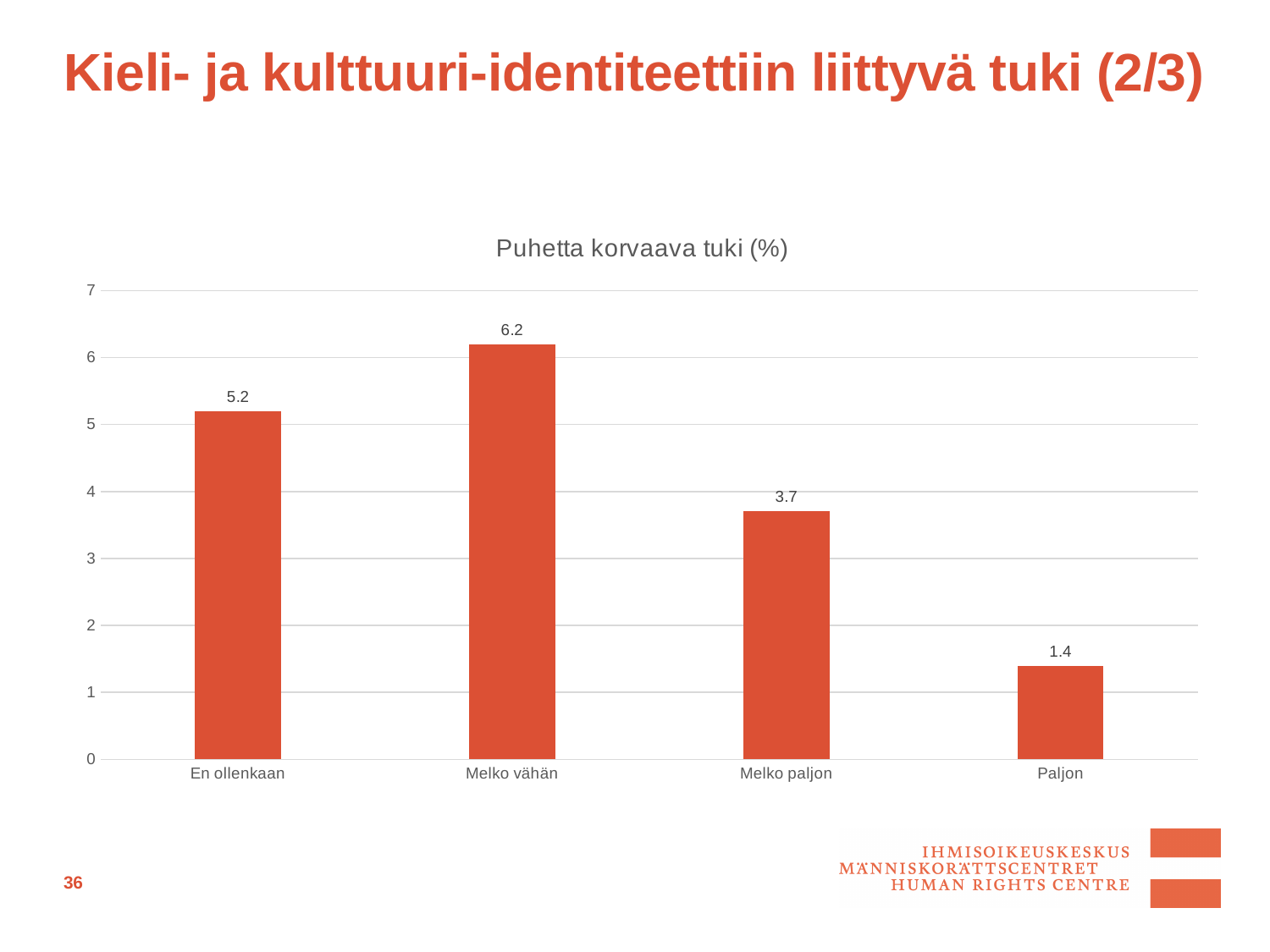

# Kieli- ja kulttuuri-identiteettiin liittyvä tuki (2/3)

### Chart: Puhetta korvaava tuki (%)

| Category | Percent |
|---|---|
| En ollenkaan | 5.2 |
| Melko vähän | 6.2 |
| Melko paljon | 3.7 |
| Paljon | 1.4 |
36